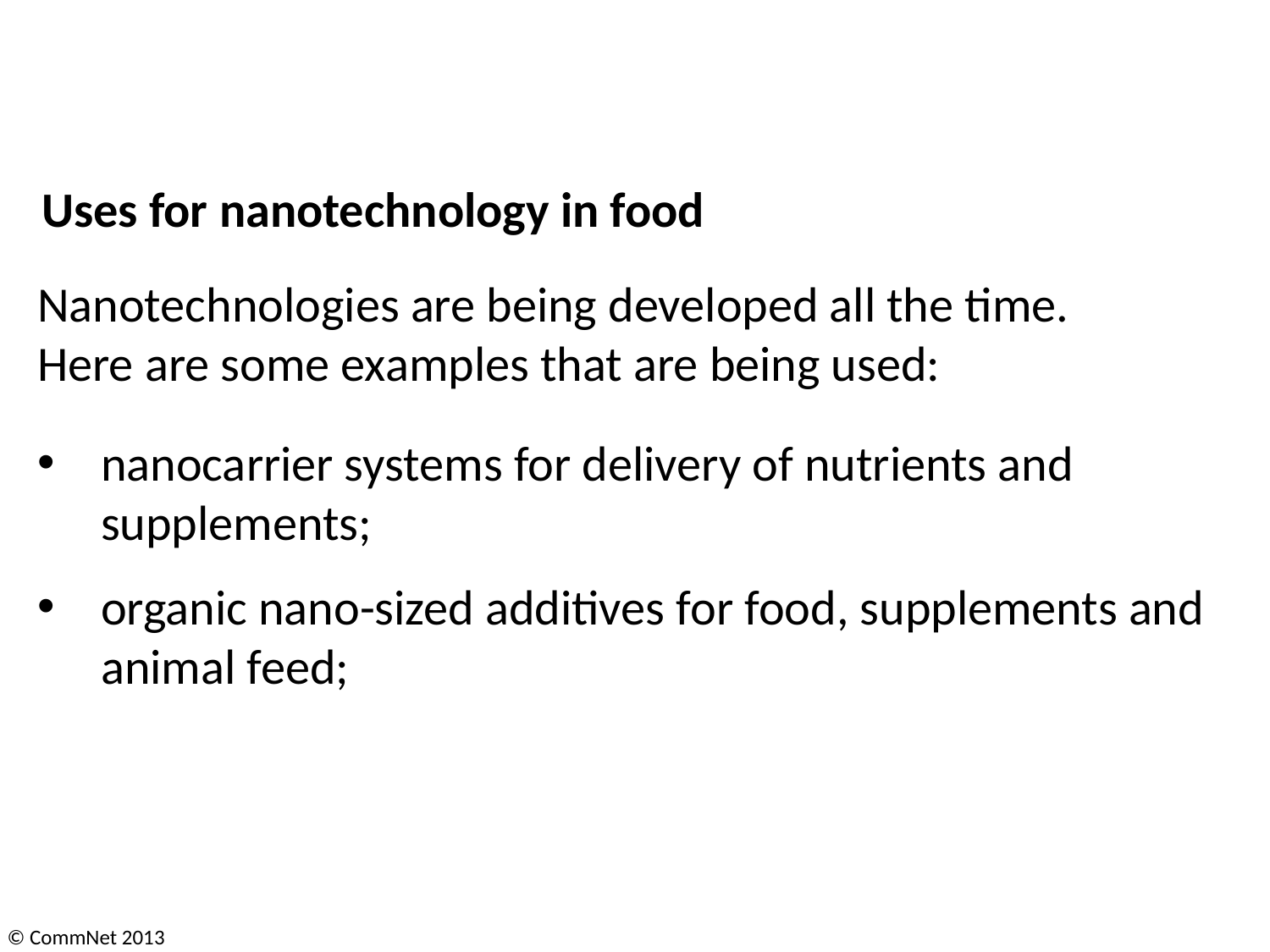

# Uses for nanotechnology in food
Nanotechnologies are being developed all the time. Here are some examples that are being used:
nanocarrier systems for delivery of nutrients and supplements;

organic nano-sized additives for food, supplements and animal feed;